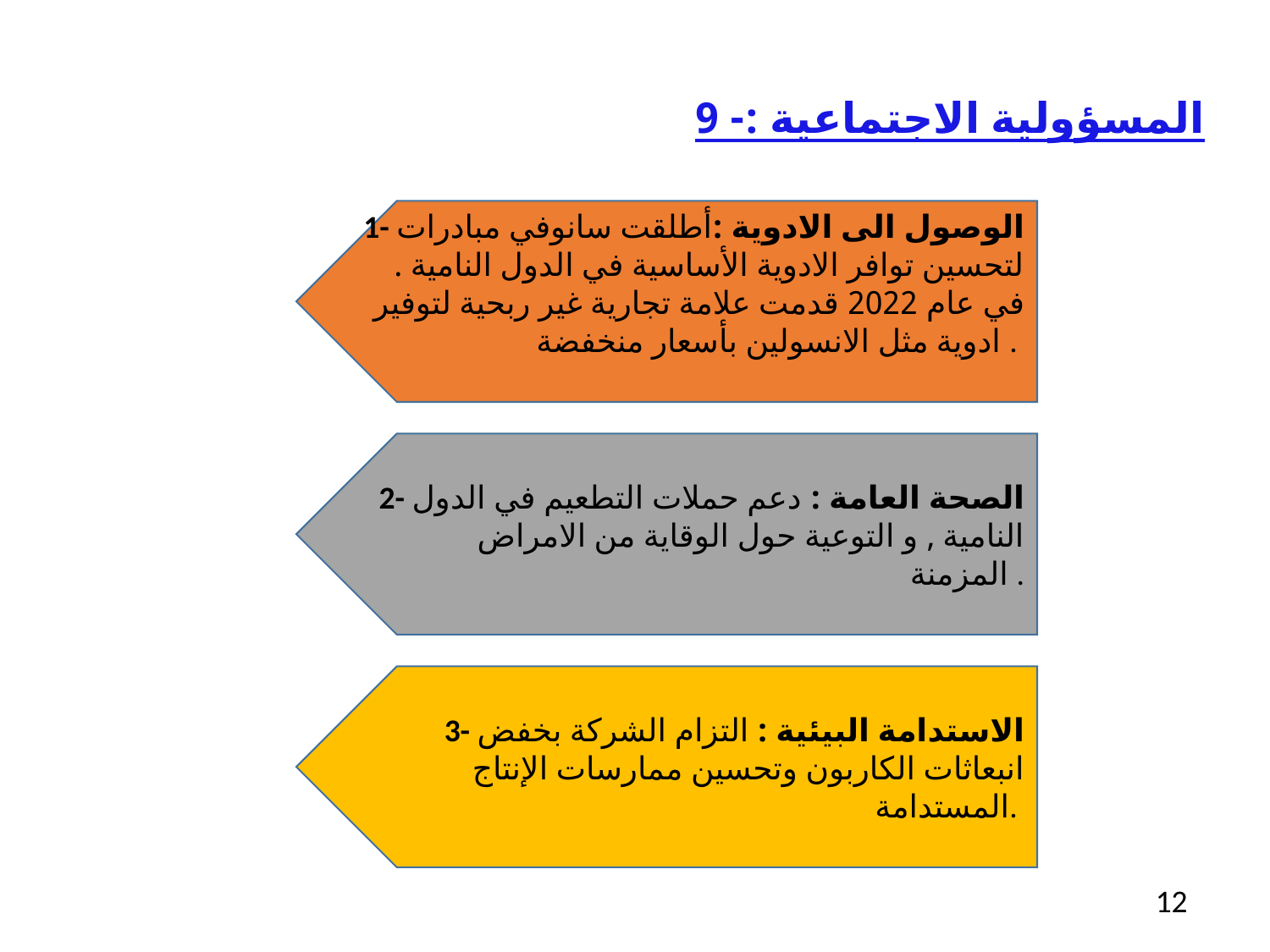

المسؤولية الاجتماعية :- 9
1- الوصول الى الادوية :أطلقت سانوفي مبادرات لتحسين توافر الادوية الأساسية في الدول النامية . في عام 2022 قدمت علامة تجارية غير ربحية لتوفير ادوية مثل الانسولين بأسعار منخفضة .

2- الصحة العامة : دعم حملات التطعيم في الدول النامية , و التوعية حول الوقاية من الامراض المزمنة .
3- الاستدامة البيئية : التزام الشركة بخفض انبعاثات الكاربون وتحسين ممارسات الإنتاج المستدامة.
12